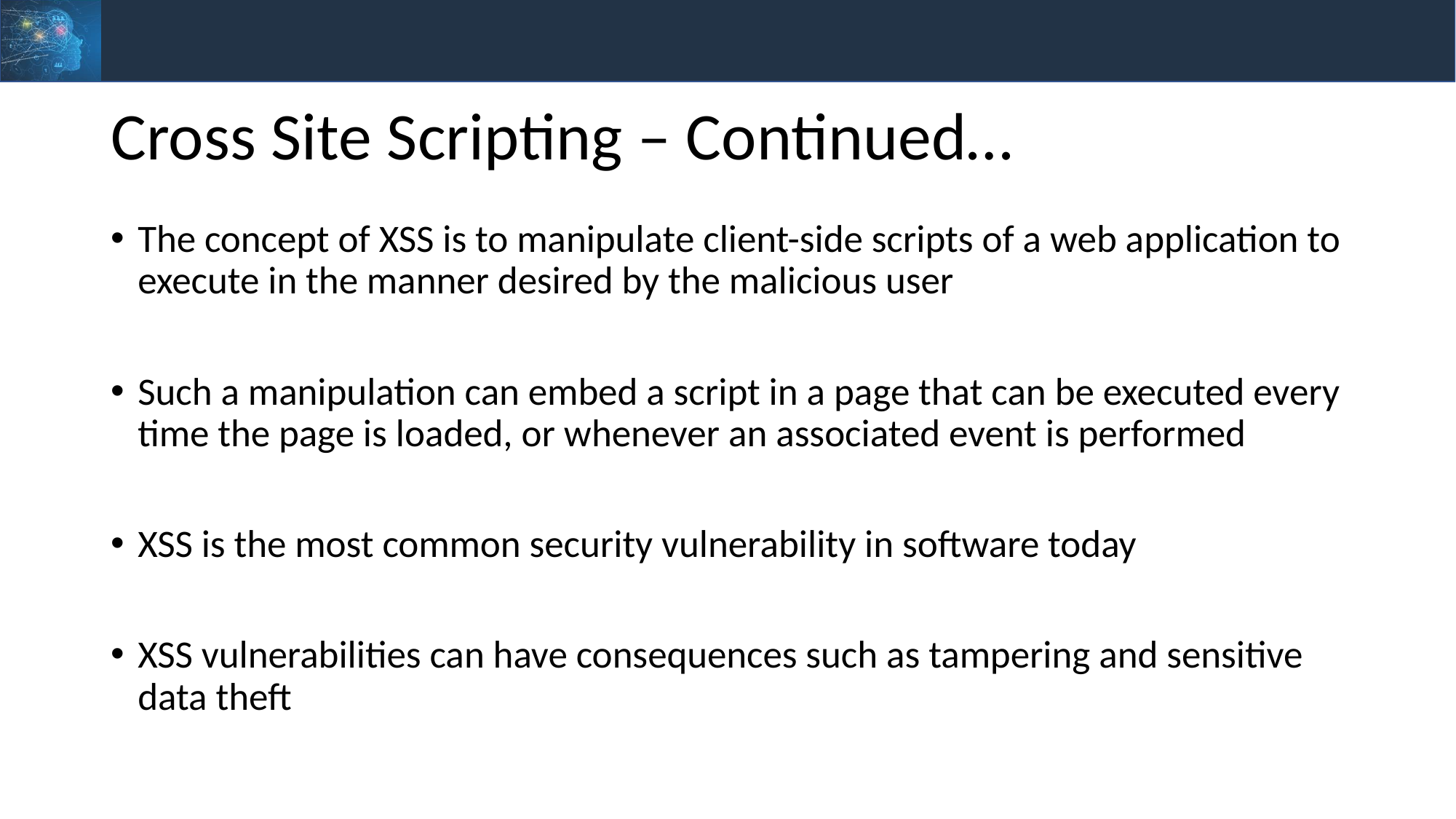

# Cross Site Scripting – Continued…
The concept of XSS is to manipulate client-side scripts of a web application to execute in the manner desired by the malicious user

Such a manipulation can embed a script in a page that can be executed every time the page is loaded, or whenever an associated event is performed

XSS is the most common security vulnerability in software today

XSS vulnerabilities can have consequences such as tampering and sensitive data theft